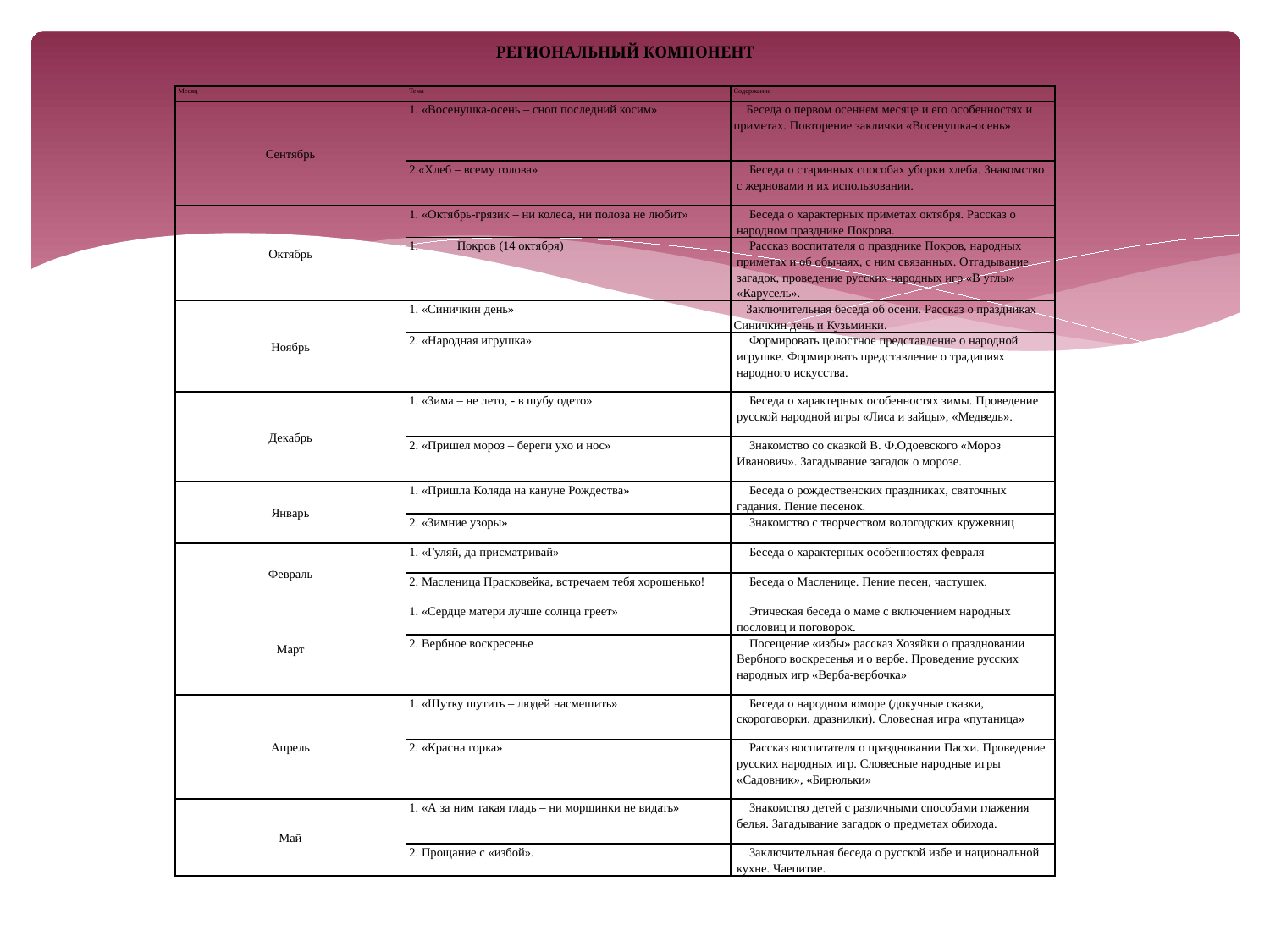

РЕГИОНАЛЬНЫЙ КОМПОНЕНТ

| Месяц | Тема | Содержание |
| --- | --- | --- |
| Сентябрь | 1. «Восенушка-осень – сноп последний косим» | Беседа о первом осеннем месяце и его особенностях и приметах. Повторение заклички «Восенушка-осень» |
|  | 2.«Хлеб – всему голова» | Беседа о старинных способах уборки хлеба. Знакомство с жерновами и их использовании. |
| Октябрь | 1. «Октябрь-грязик – ни колеса, ни полоза не любит» | Беседа о характерных приметах октября. Рассказ о народном празднике Покрова. |
|  | Покров (14 октября) | Рассказ воспитателя о празднике Покров, народных приметах и об обычаях, с ним связанных. Отгадывание загадок, проведение русских народных игр «В углы» «Карусель». |
| Ноябрь | 1. «Синичкин день» | Заключительная беседа об осени. Рассказ о праздниках Синичкин день и Кузьминки. |
|  | 2. «Народная игрушка» | Формировать целостное представление о народной игрушке. Формировать представление о традициях народного искусства. |
| Декабрь | 1. «Зима – не лето, - в шубу одето» | Беседа о характерных особенностях зимы. Проведение русской народной игры «Лиса и зайцы», «Медведь». |
|  | 2. «Пришел мороз – береги ухо и нос» | Знакомство со сказкой В. Ф.Одоевского «Мороз Иванович». Загадывание загадок о морозе. |
| Январь | 1. «Пришла Коляда на кануне Рождества» | Беседа о рождественских праздниках, святочных гадания. Пение песенок. |
|  | 2. «Зимние узоры» | Знакомство с творчеством вологодских кружевниц |
| Февраль | 1. «Гуляй, да присматривай» | Беседа о характерных особенностях февраля |
|  | 2. Масленица Прасковейка, встречаем тебя хорошенько! | Беседа о Масленице. Пение песен, частушек. |
| Март | 1. «Сердце матери лучше солнца греет» | Этическая беседа о маме с включением народных пословиц и поговорок. |
|  | 2. Вербное воскресенье | Посещение «избы» рассказ Хозяйки о праздновании Вербного воскресенья и о вербе. Проведение русских народных игр «Верба-вербочка» |
| Апрель | 1. «Шутку шутить – людей насмешить» | Беседа о народном юморе (докучные сказки, скороговорки, дразнилки). Словесная игра «путаница» |
|  | 2. «Красна горка» | Рассказ воспитателя о праздновании Пасхи. Проведение русских народных игр. Словесные народные игры «Садовник», «Бирюльки» |
| Май | 1. «А за ним такая гладь – ни морщинки не видать» | Знакомство детей с различными способами глажения белья. Загадывание загадок о предметах обихода. |
|  | 2. Прощание с «избой». | Заключительная беседа о русской избе и национальной кухне. Чаепитие. |